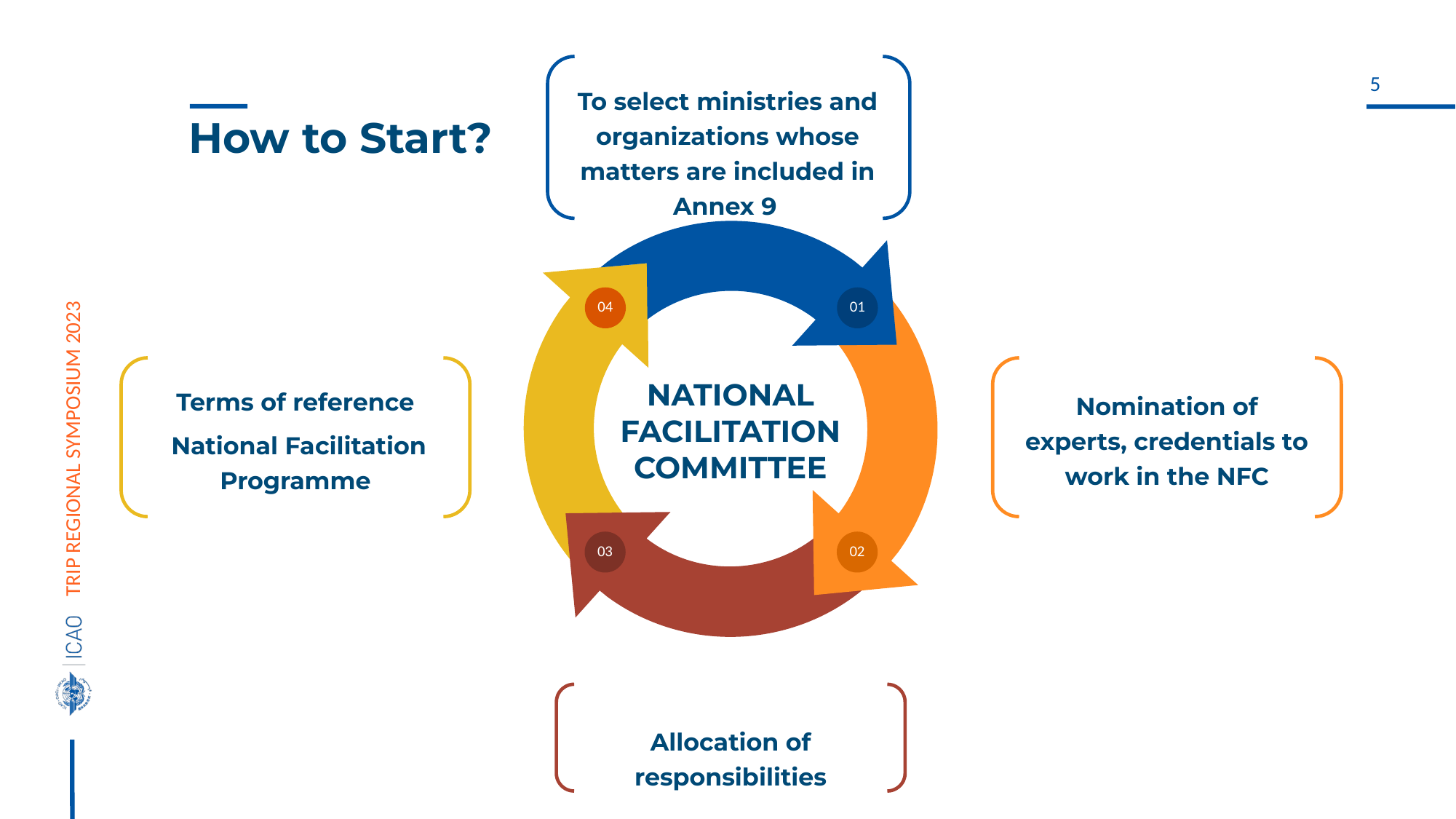

To select ministries and organizations whose matters are included in Annex 9
# How to Start?

04
01

National Facilitation Committee
Terms of reference
 National Facilitation Programme
Nomination of experts, credentials to work in the NFC
03
02

Allocation of responsibilities